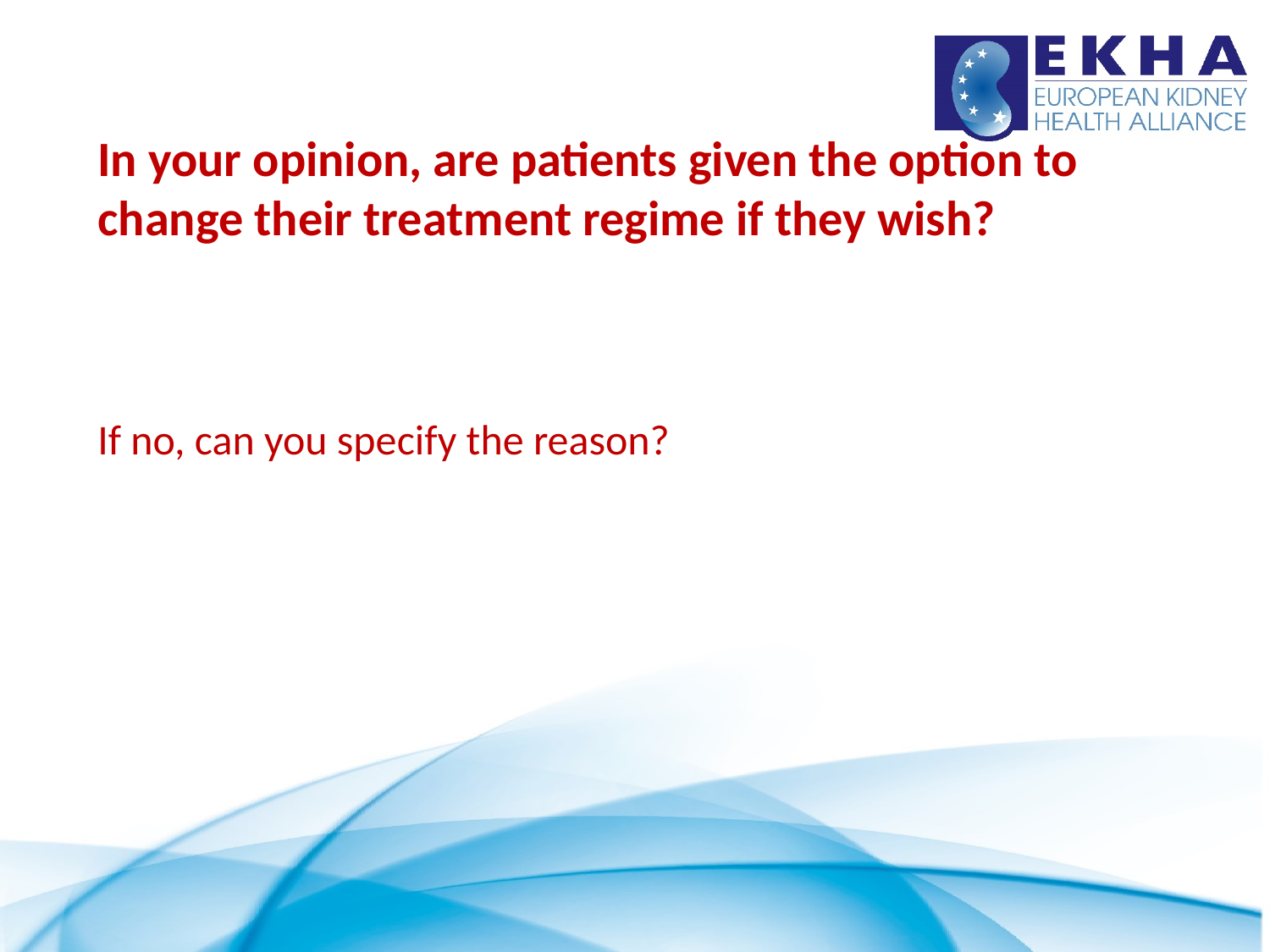

# In your opinion, are patients given the option to change their treatment regime if they wish?
If no, can you specify the reason?